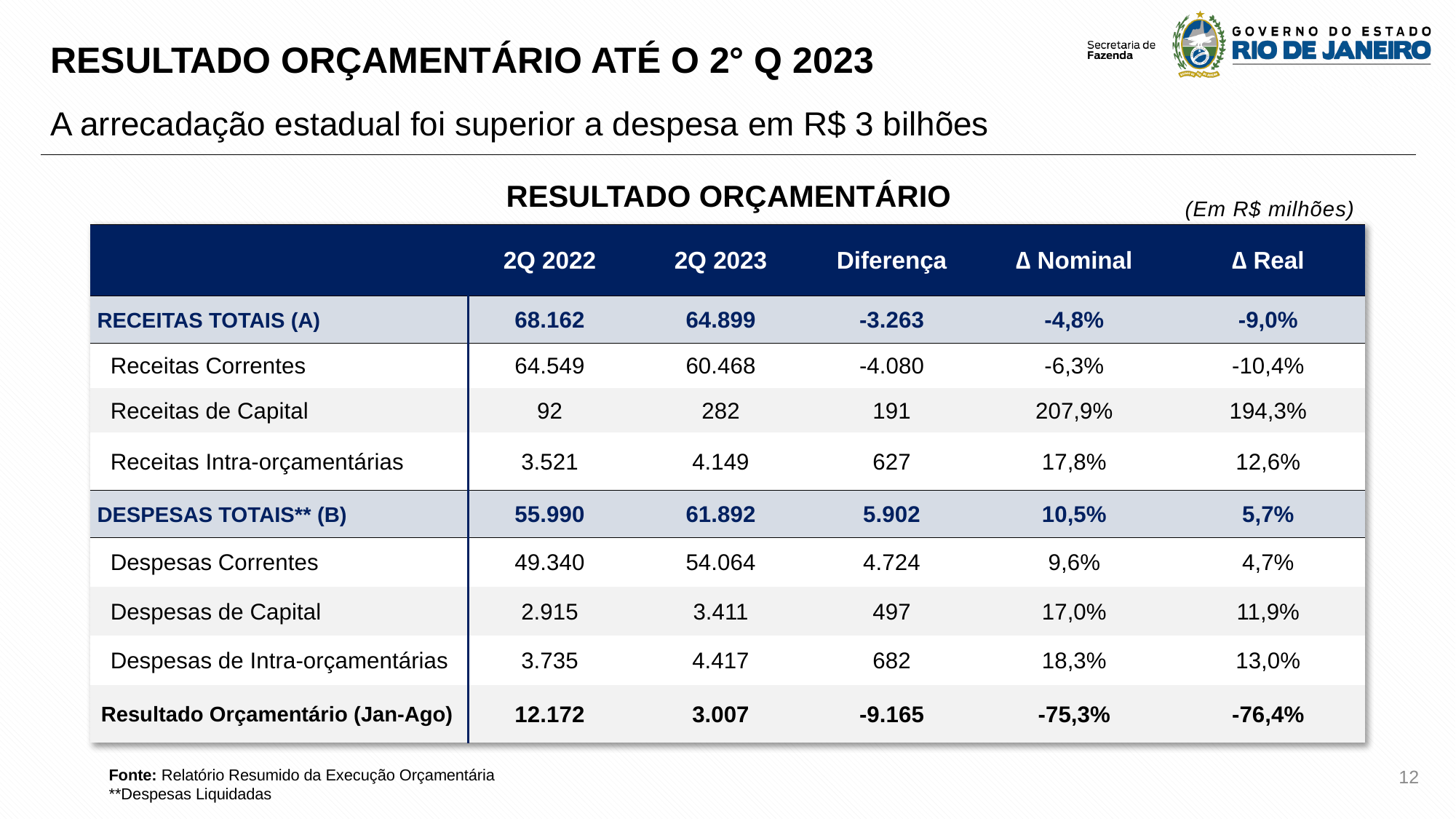

RESULTADO ORÇAMENTÁRIO ATÉ O 2° Q 2023
A arrecadação estadual foi superior a despesa em R$ 3 bilhões
RESULTADO ORÇAMENTÁRIO
(Em R$ milhões)
|  | 2Q 2022 | 2Q 2023 | Diferença | ∆ Nominal | ∆ Real |
| --- | --- | --- | --- | --- | --- |
| RECEITAS TOTAIS (A) | 68.162 | 64.899 | -3.263 | -4,8% | -9,0% |
| Receitas Correntes | 64.549 | 60.468 | -4.080 | -6,3% | -10,4% |
| Receitas de Capital | 92 | 282 | 191 | 207,9% | 194,3% |
| Receitas Intra-orçamentárias | 3.521 | 4.149 | 627 | 17,8% | 12,6% |
| DESPESAS TOTAIS\*\* (B) | 55.990 | 61.892 | 5.902 | 10,5% | 5,7% |
| Despesas Correntes | 49.340 | 54.064 | 4.724 | 9,6% | 4,7% |
| Despesas de Capital | 2.915 | 3.411 | 497 | 17,0% | 11,9% |
| Despesas de Intra-orçamentárias | 3.735 | 4.417 | 682 | 18,3% | 13,0% |
| Resultado Orçamentário (Jan-Ago) | 12.172 | 3.007 | -9.165 | -75,3% | -76,4% |
12
Fonte: Relatório Resumido da Execução Orçamentária
​**Despesas Liquidadas